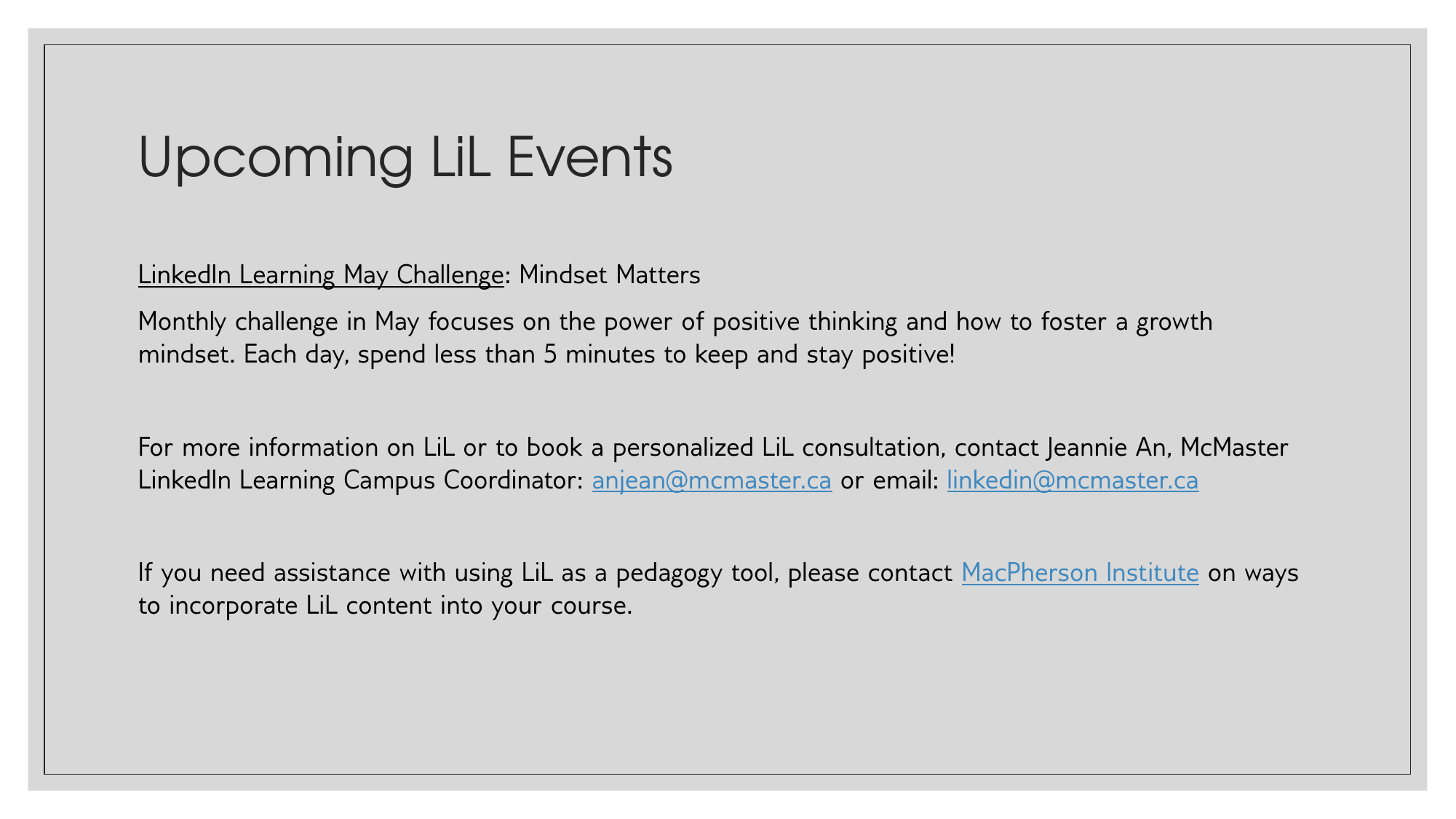

# Upcoming LiL Events
LinkedIn Learning May Challenge: Mindset Matters
Monthly challenge in May focuses on the power of positive thinking and how to foster a growth mindset. Each day, spend less than 5 minutes to keep and stay positive!

For more information on LiL or to book a personalized LiL consultation, contact Jeannie An, McMaster LinkedIn Learning Campus Coordinator: anjean@mcmaster.ca or email: linkedin@mcmaster.ca

If you need assistance with using LiL as a pedagogy tool, please contact MacPherson Institute on ways to incorporate LiL content into your course.